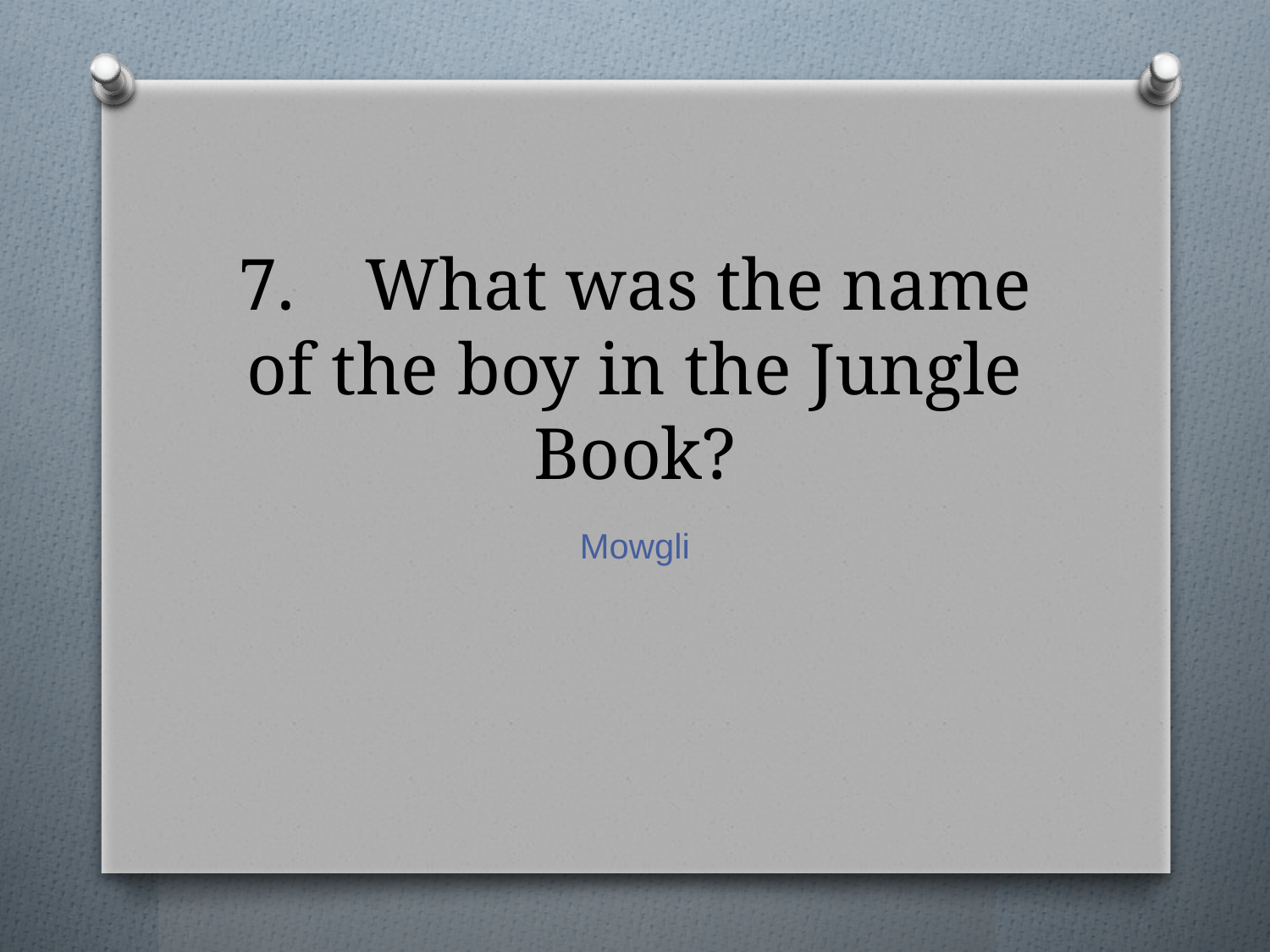

# 7.	What was the name of the boy in the Jungle Book?
Mowgli